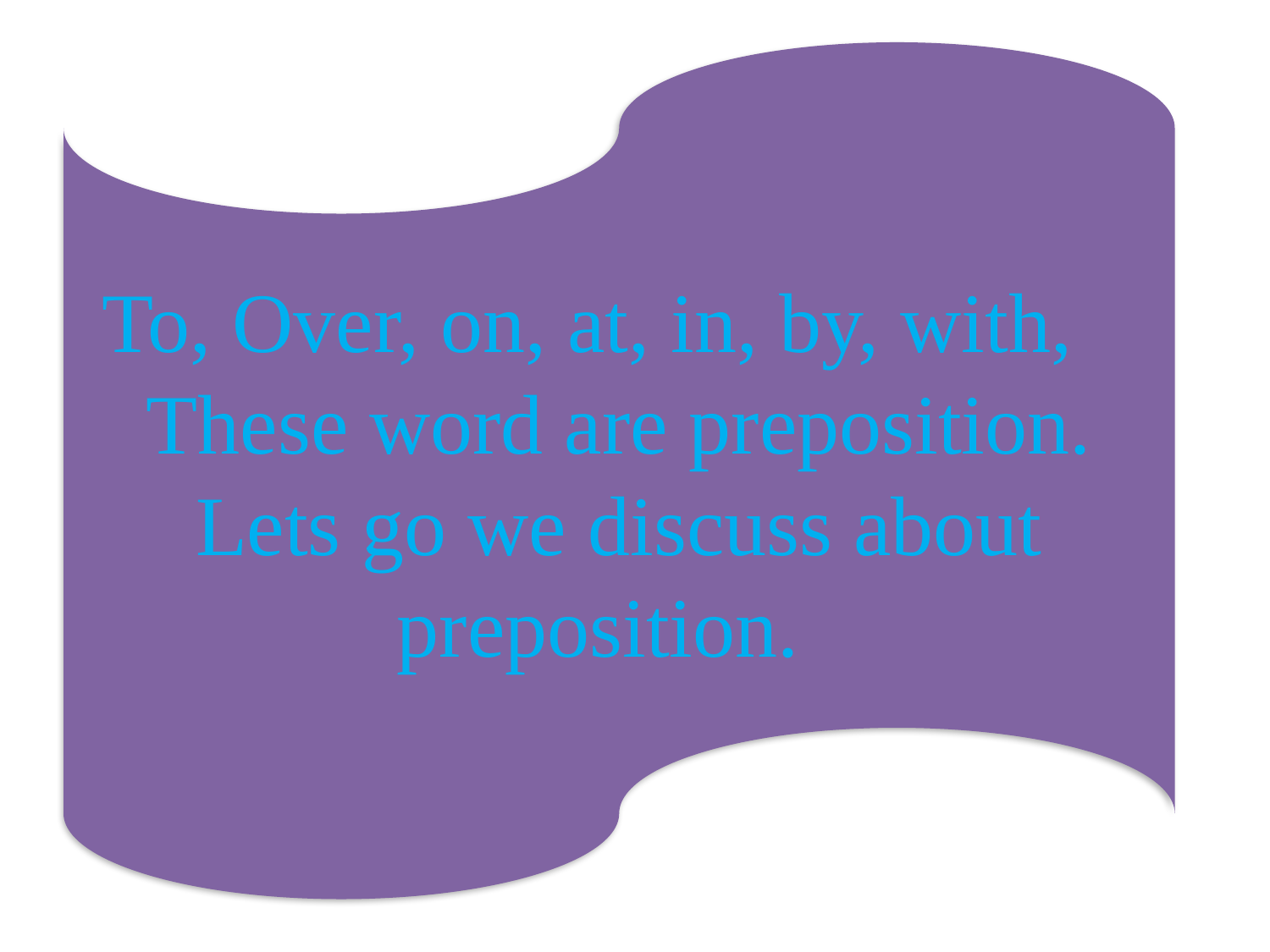

To, Over, on, at, in, by, with,
These word are preposition.
Lets go we discuss about preposition.